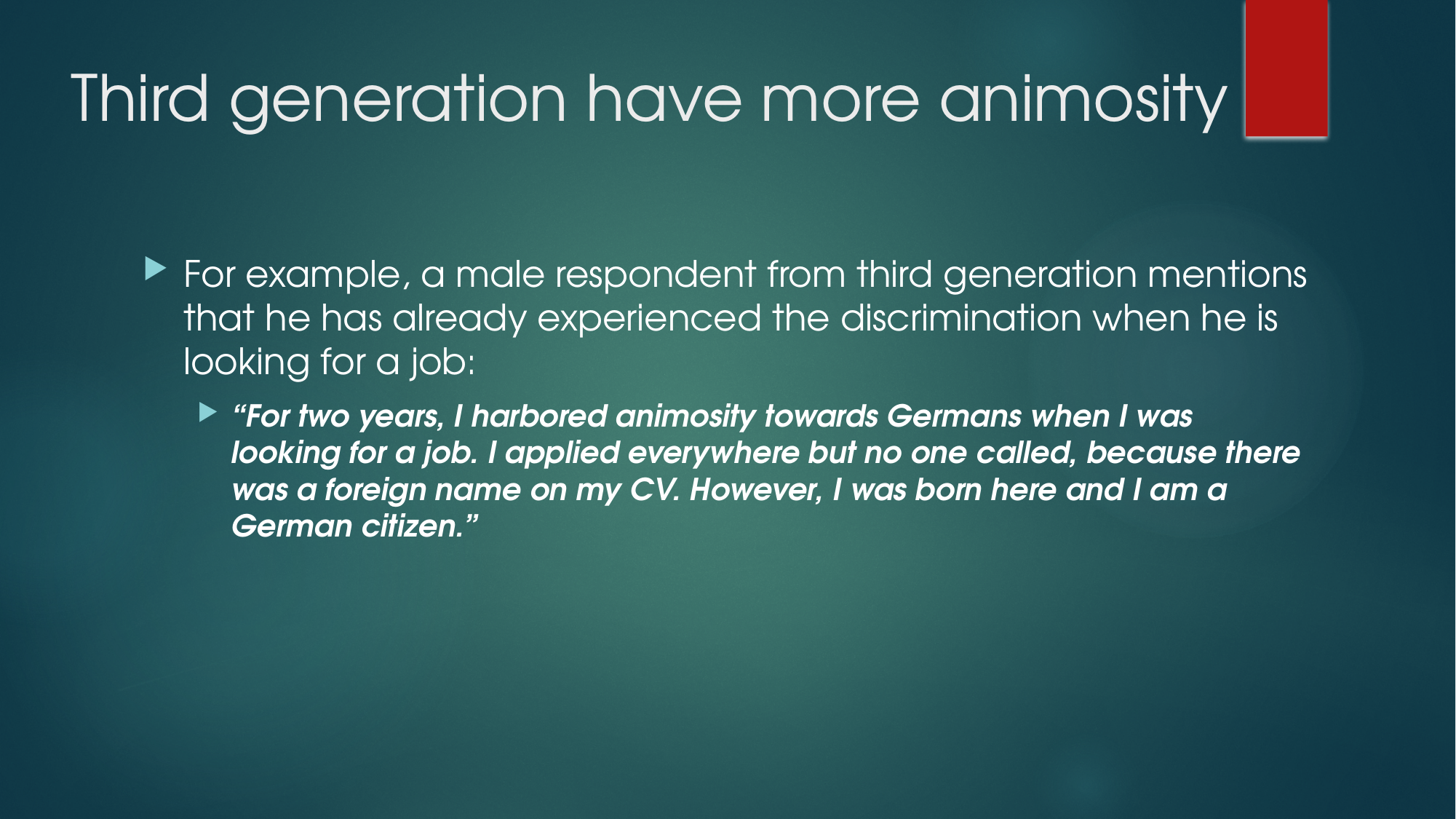

# Third generation have more animosity
For example, a male respondent from third generation mentions that he has already experienced the discrimination when he is looking for a job:
“For two years, I harbored animosity towards Germans when I was looking for a job. I applied everywhere but no one called, because there was a foreign name on my CV. However, I was born here and I am a German citizen.”